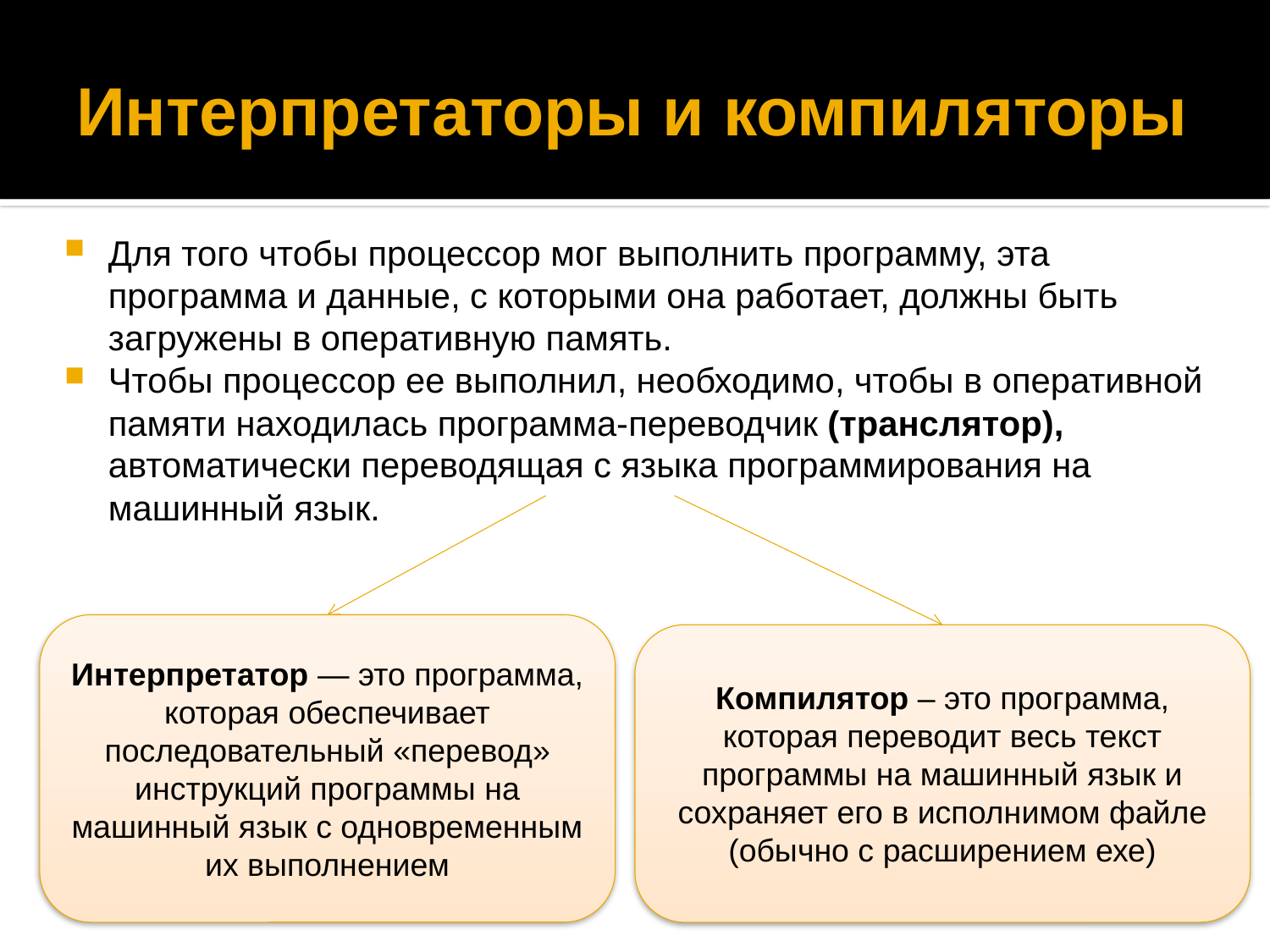

# Интерпретаторы и компиляторы
Для того чтобы процессор мог выполнить программу, эта программа и данные, с которыми она работает, должны быть загружены в оперативную память.
Чтобы процессор ее выполнил, необходимо, чтобы в оперативной памяти находилась программа-переводчик (транслятор), автоматически переводящая с языка программирования на машинный язык.

Интерпретатор — это программа, которая обеспечивает последовательный «перевод» инструкций программы на машинный язык с одновременным их выполнением
Компилятор – это программа, которая переводит весь текст программы на машинный язык и сохраняет его в исполнимом файле (обычно с расширением ехе)